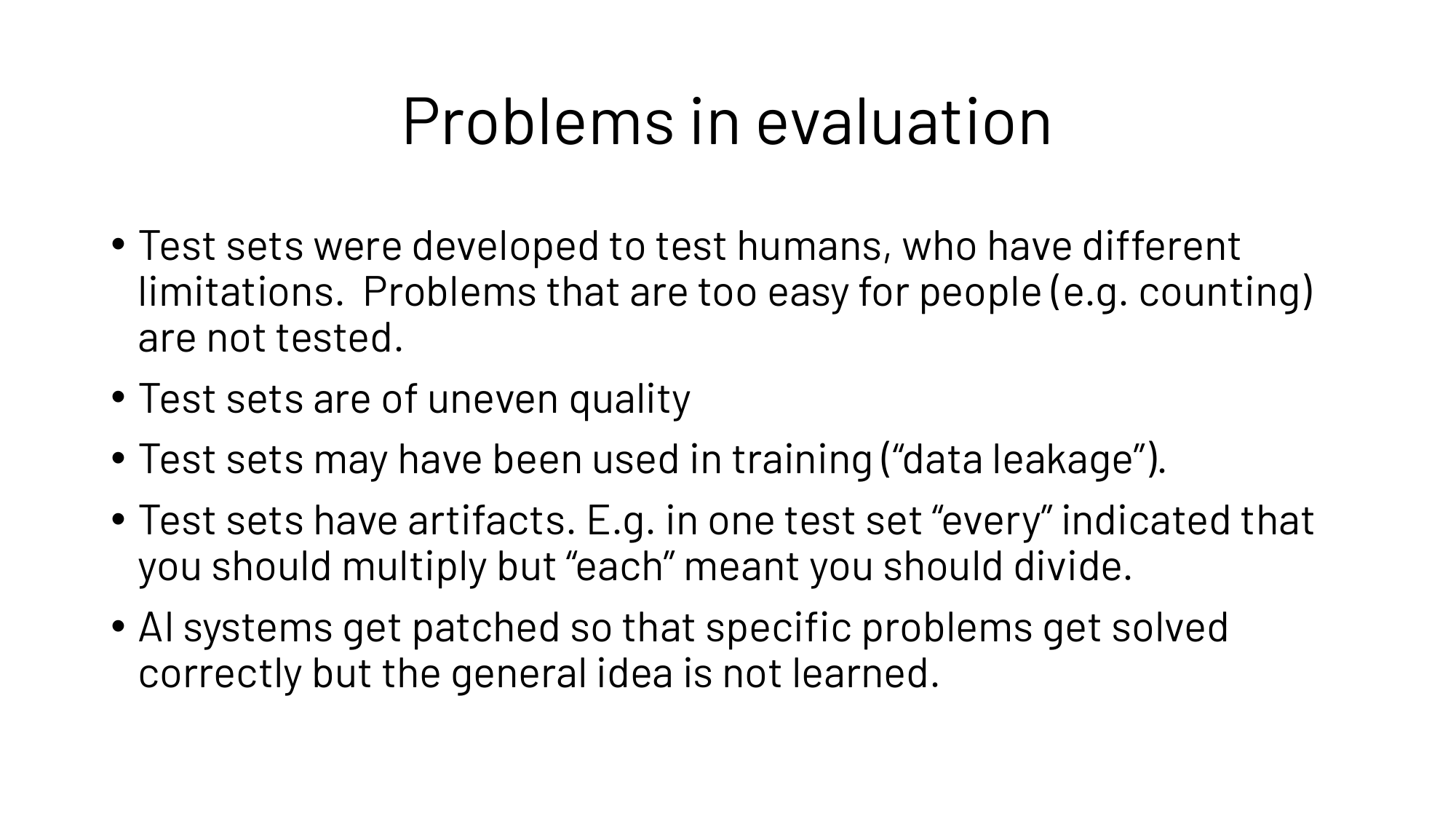

# Problems in evaluation
Test sets were developed to test humans, who have different limitations.  Problems that are too easy for people (e.g. counting) are not tested.
Test sets are of uneven quality
Test sets may have been used in training (“data leakage”).
Test sets have artifacts. E.g. in one test set “every” indicated that you should multiply but “each” meant you should divide.
AI systems get patched so that specific problems get solved correctly but the general idea is not learned.